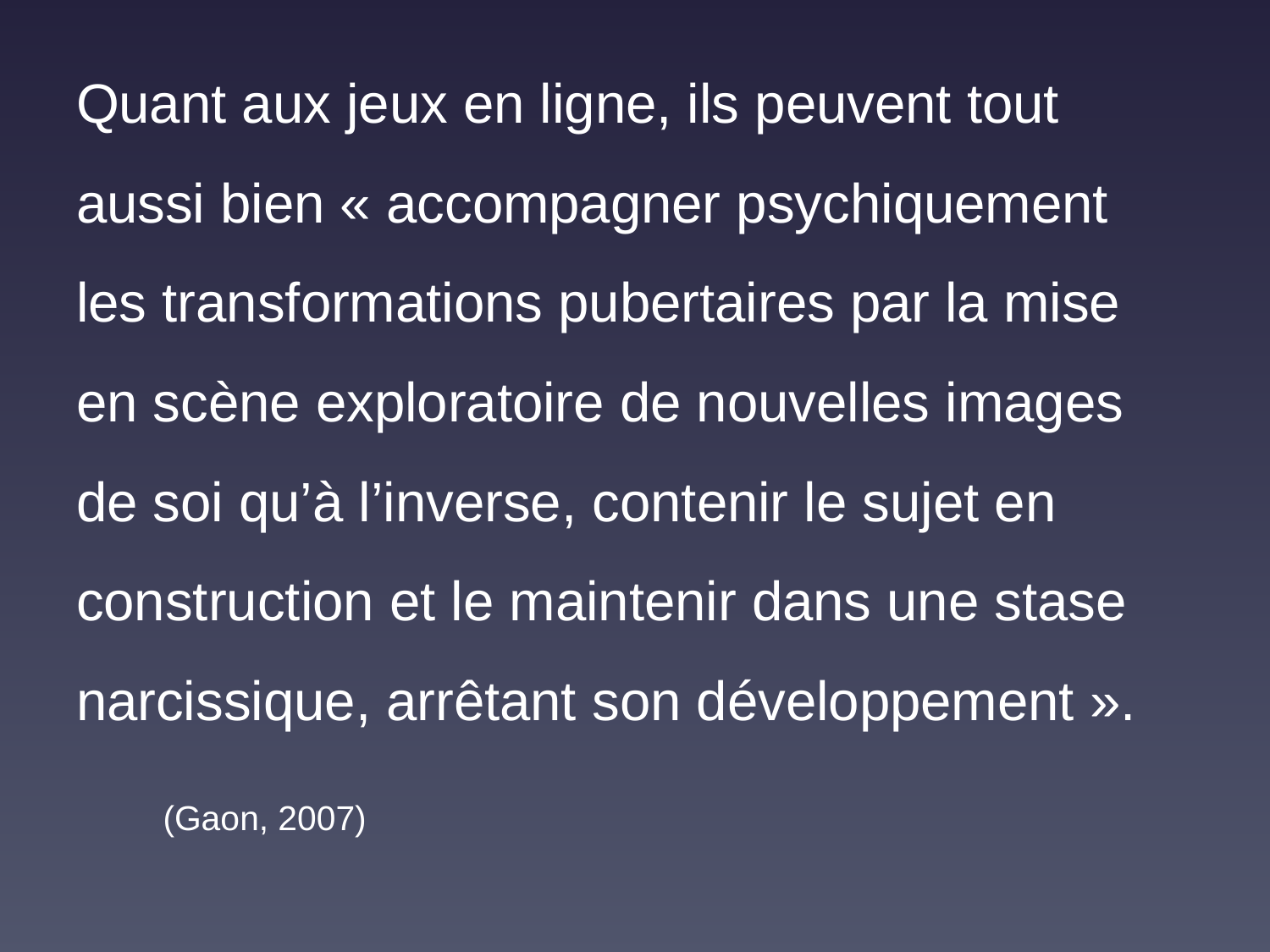

Quant aux jeux en ligne, ils peuvent tout aussi bien « accompagner psychiquement les transformations pubertaires par la mise en scène exploratoire de nouvelles images de soi qu’à l’inverse, contenir le sujet en construction et le maintenir dans une stase narcissique, arrêtant son développement ».
      (Gaon, 2007)